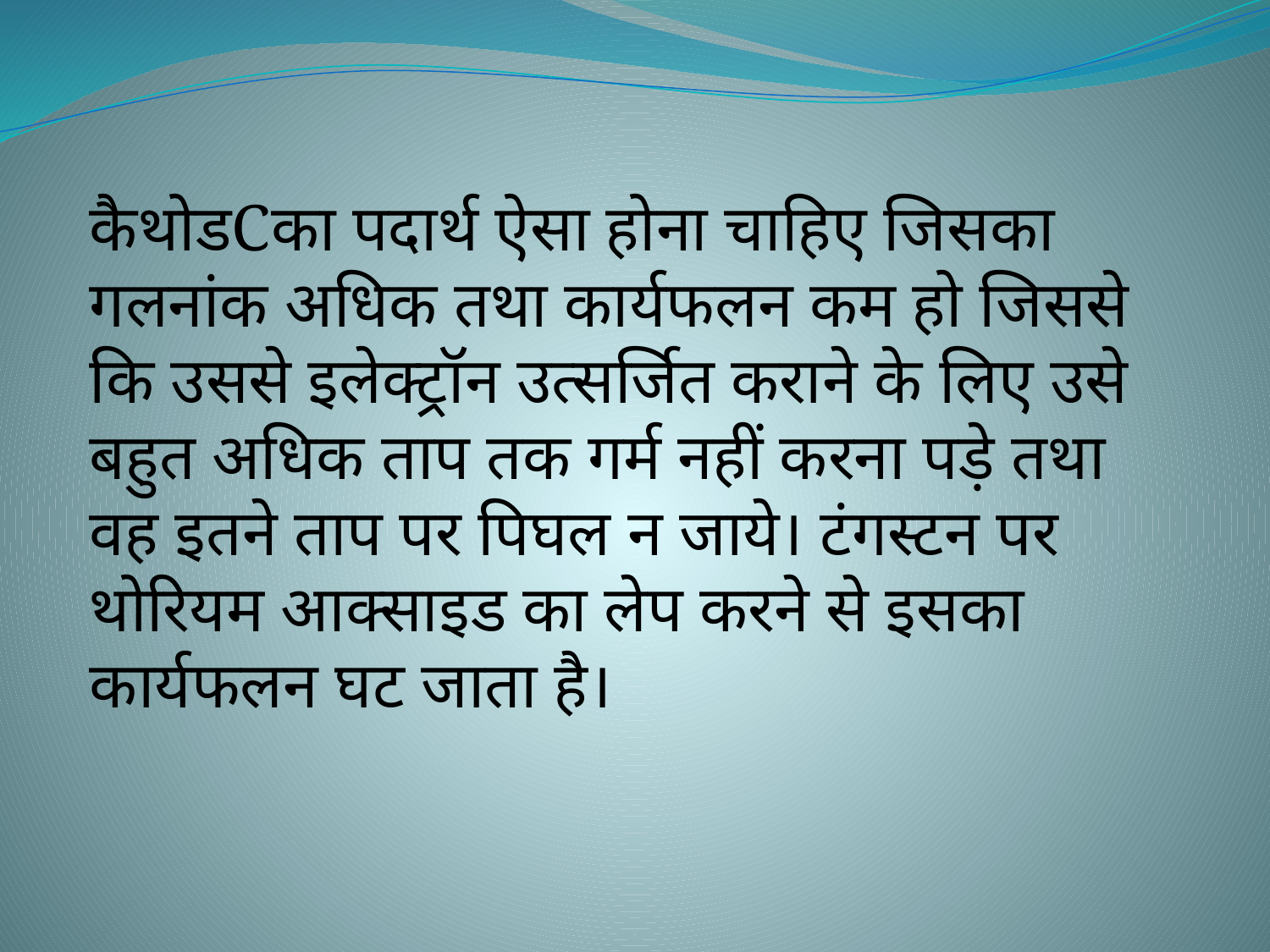

कैथोडCका पदार्थ ऐसा होना चाहिए जिसका गलनांक अधिक तथा कार्यफलन कम हो जिससे कि उससे इलेक्ट्रॉन उत्सर्जित कराने के लिए उसे बहुत अधिक ताप तक गर्म नहीं करना पड़े तथा वह इतने ताप पर पिघल न जाये। टंगस्टन पर थोरियम आक्साइड का लेप करने से इसका कार्यफलन घट जाता है।